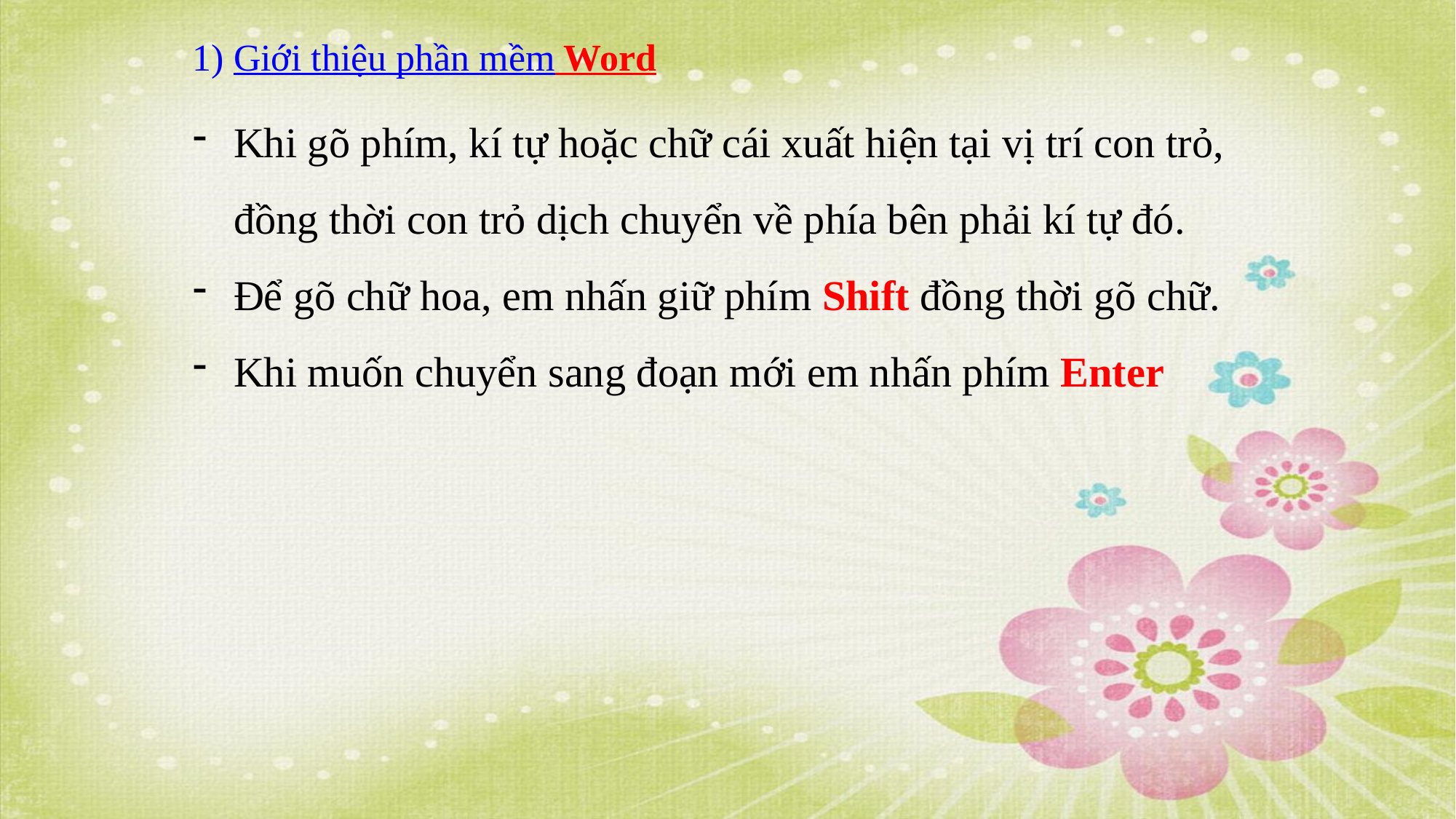

1) Giới thiệu phần mềm Word
Khi gõ phím, kí tự hoặc chữ cái xuất hiện tại vị trí con trỏ, đồng thời con trỏ dịch chuyển về phía bên phải kí tự đó.
Để gõ chữ hoa, em nhấn giữ phím Shift đồng thời gõ chữ.
Khi muốn chuyển sang đoạn mới em nhấn phím Enter